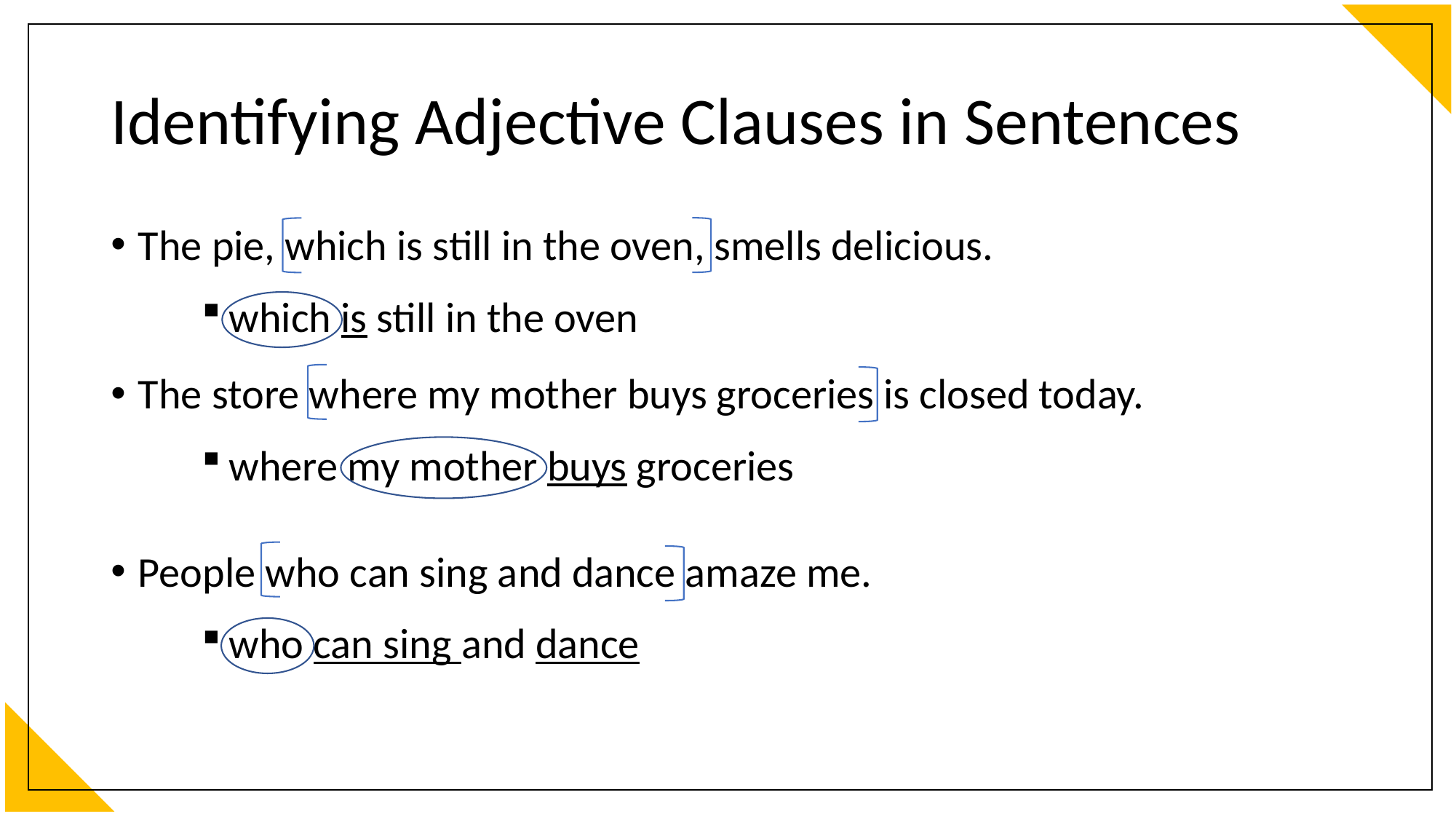

# Identifying Adjective Clauses in Sentences

The pie, which is still in the oven, smells delicious.

which is still in the oven

The store where my mother buys groceries is closed today.

where my mother buys groceries

People who can sing and dance amaze me.

who can sing and dance